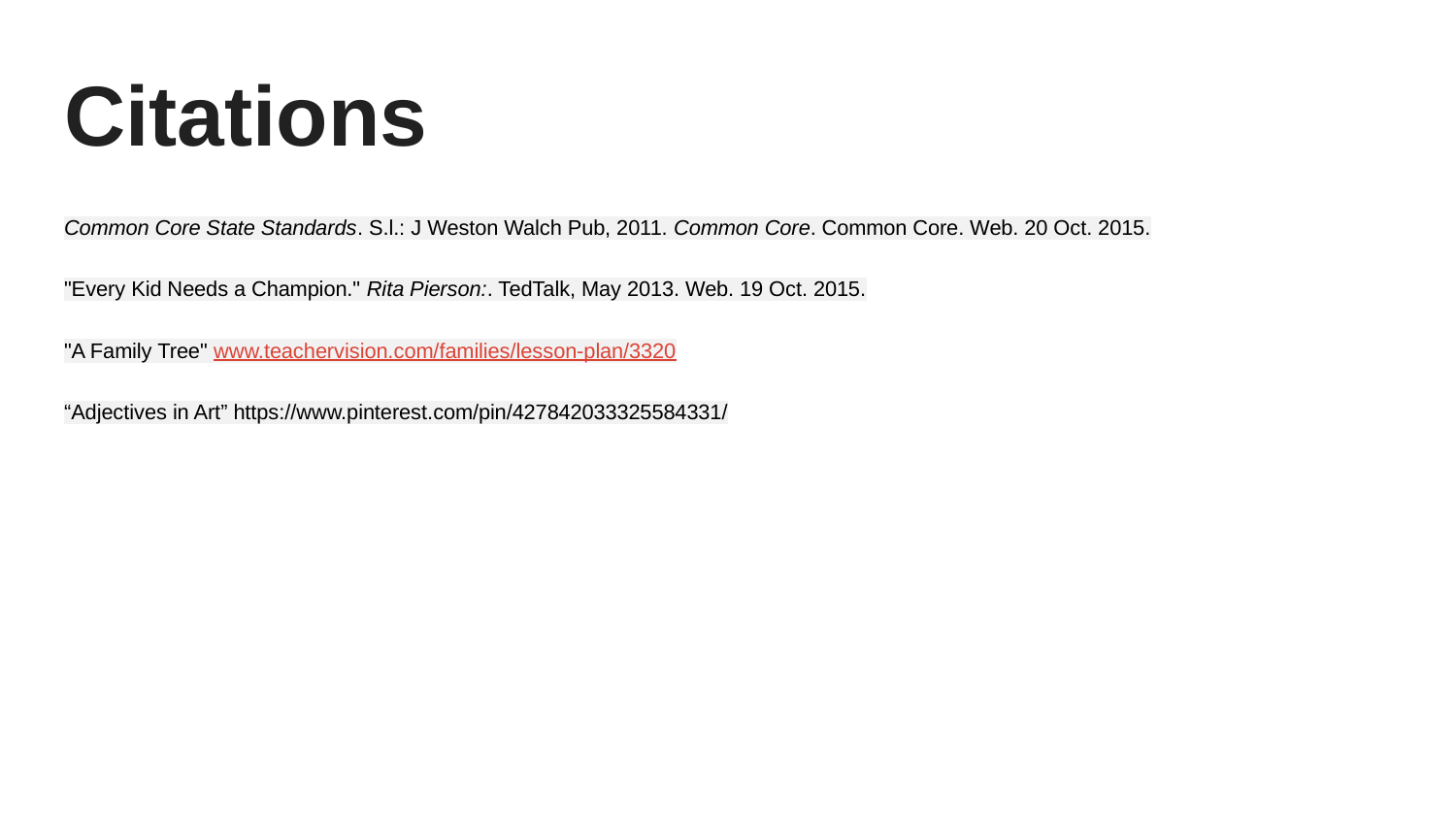

# Citations
Common Core State Standards. S.l.: J Weston Walch Pub, 2011. Common Core. Common Core. Web. 20 Oct. 2015.
"Every Kid Needs a Champion." Rita Pierson:. TedTalk, May 2013. Web. 19 Oct. 2015.
"A Family Tree" www.teachervision.com/families/lesson-plan/3320
“Adjectives in Art” https://www.pinterest.com/pin/427842033325584331/